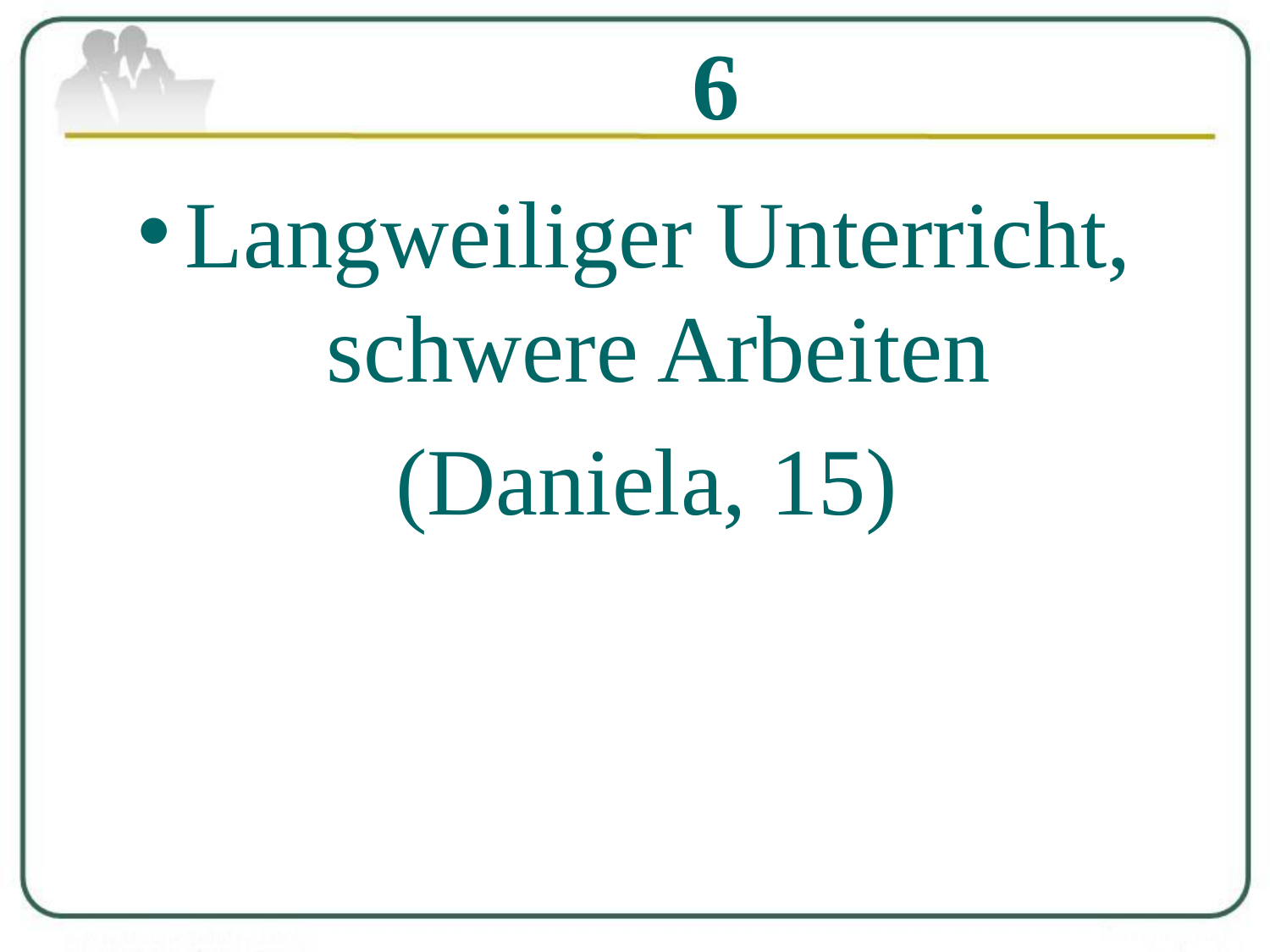

# 6
Langweiliger Unterricht, schwere Arbeiten
 (Daniela, 15)